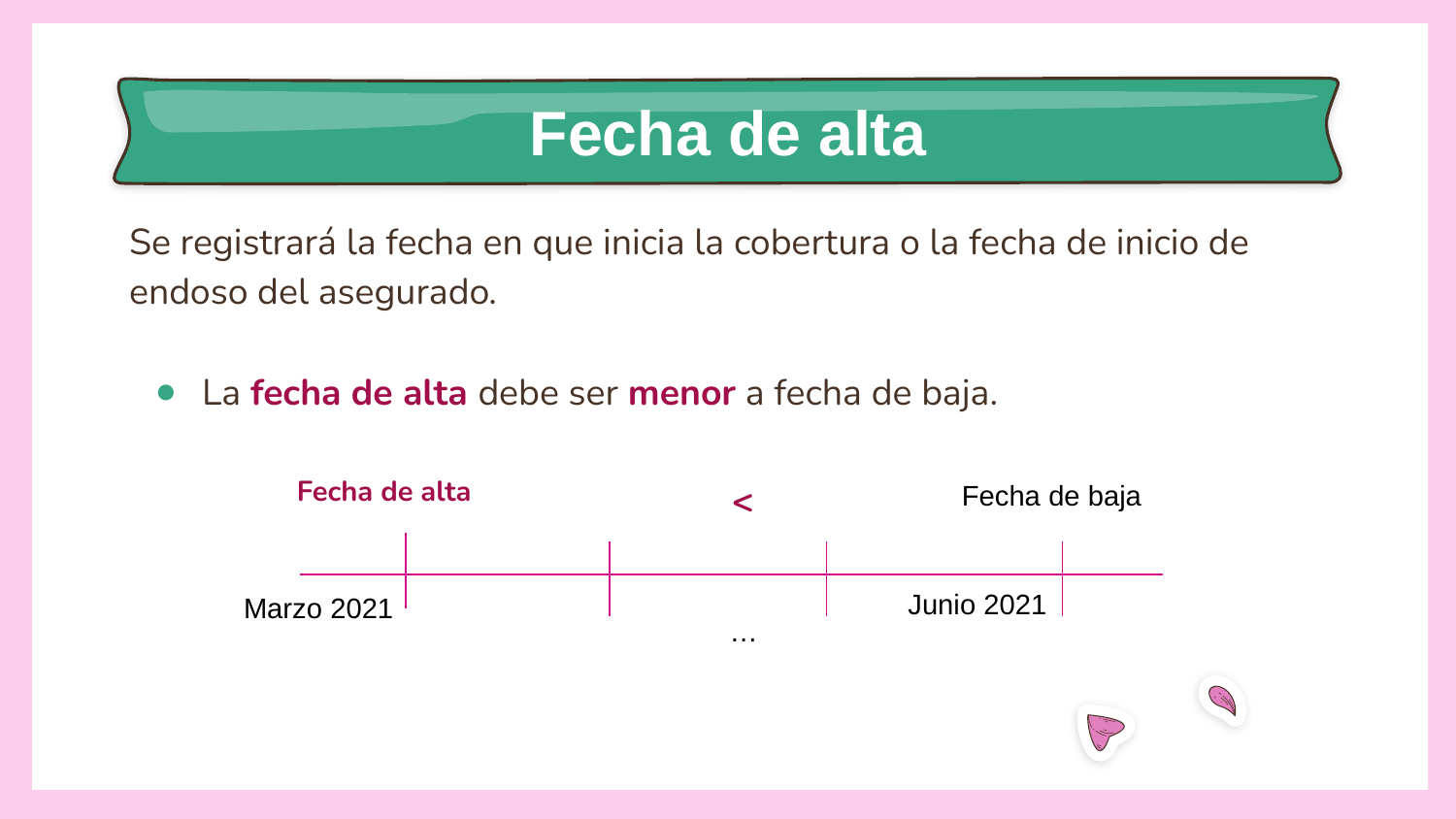

# Fecha de alta
Se registrará la fecha en que inicia la cobertura o la fecha de inicio de endoso del asegurado.

La fecha de alta debe ser menor a fecha de baja.

Fecha de alta
<
Fecha de baja
Junio 2021
Marzo 2021
…